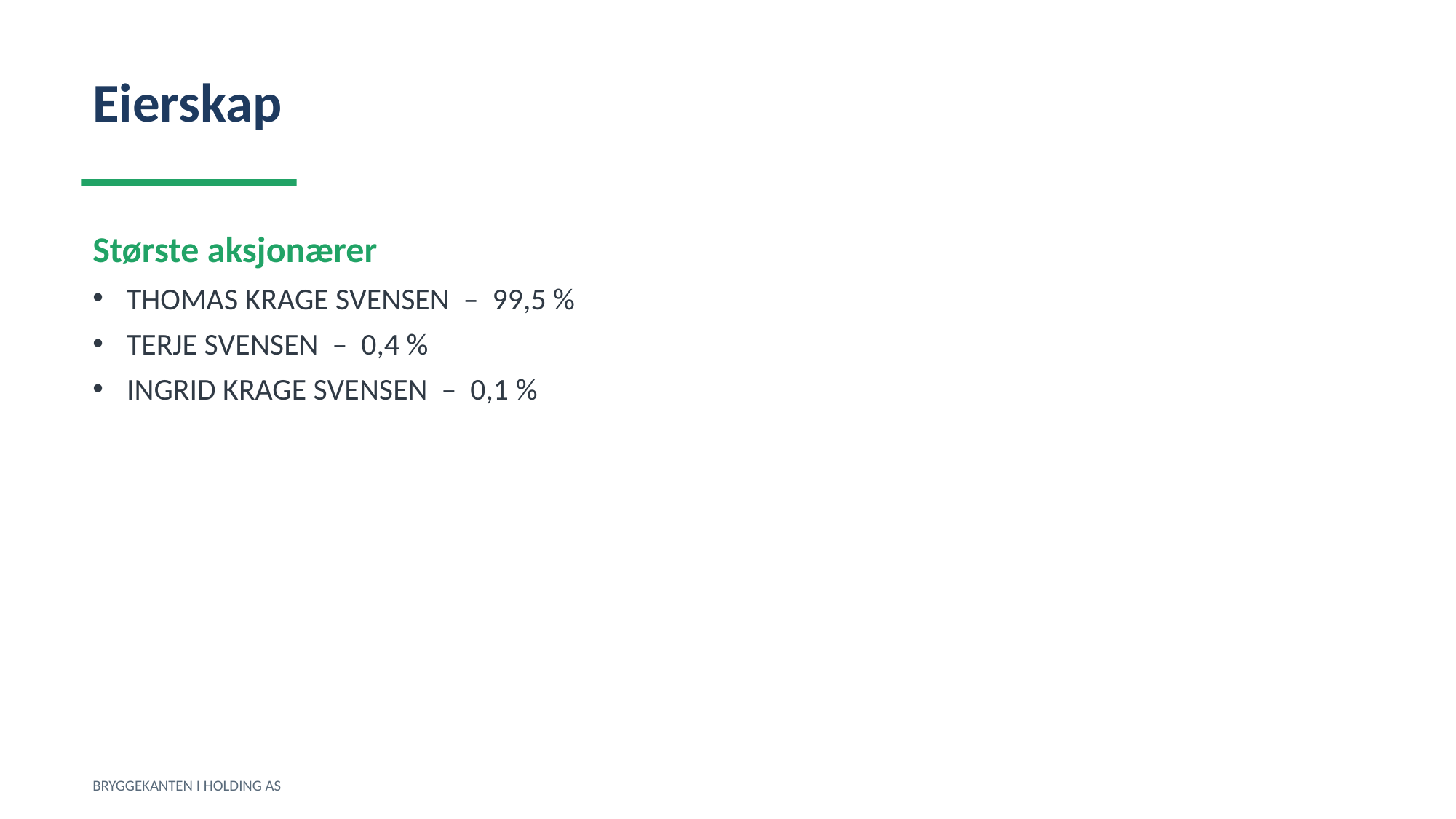

Eierskap

Største aksjonærer
THOMAS KRAGE SVENSEN  –  99,5 %
TERJE SVENSEN  –  0,4 %
INGRID KRAGE SVENSEN  –  0,1 %
BRYGGEKANTEN I HOLDING AS